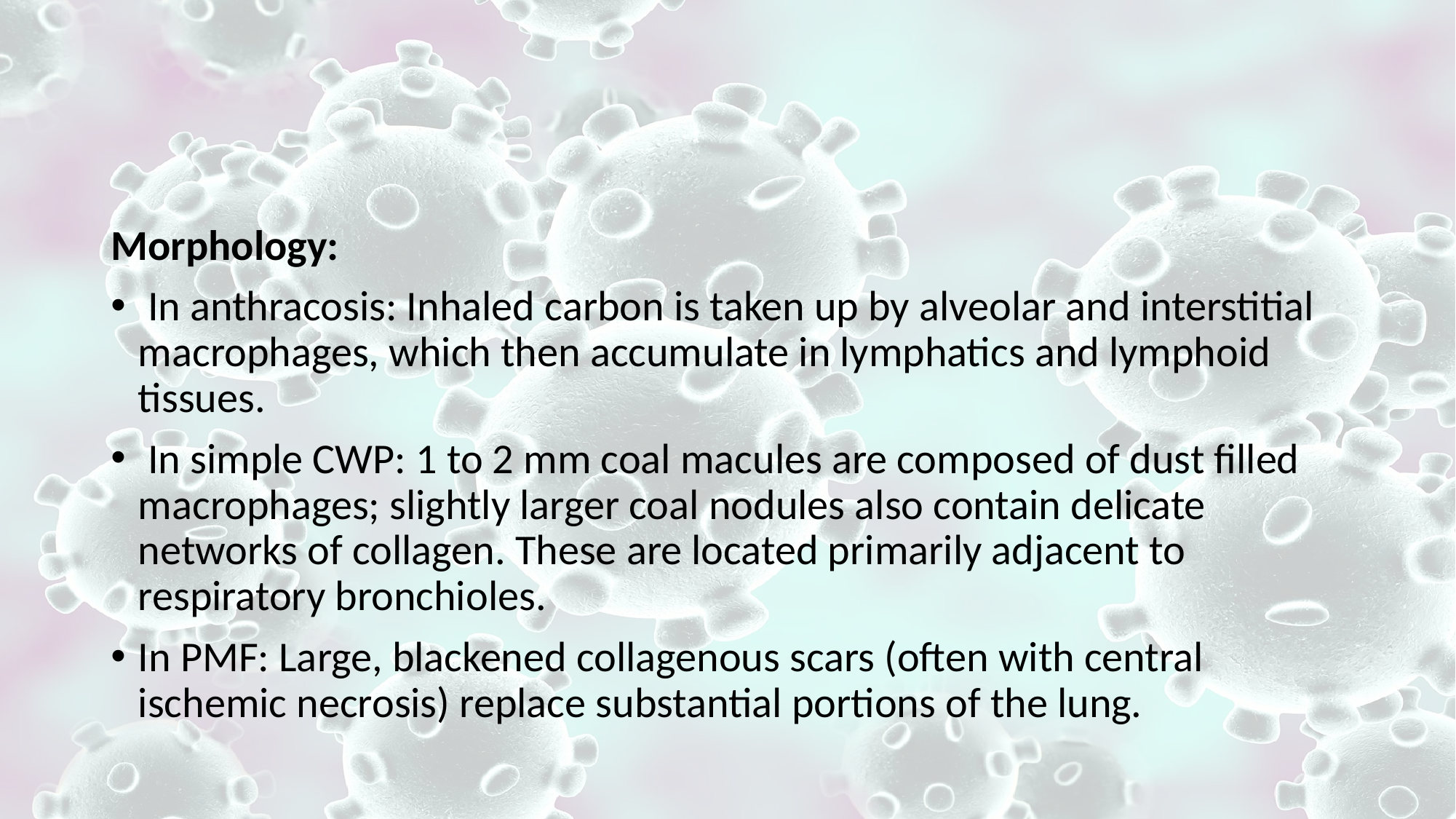

#
Morphology:
 In anthracosis: Inhaled carbon is taken up by alveolar and interstitial macrophages, which then accumulate in lymphatics and lymphoid tissues.
 In simple CWP: 1 to 2 mm coal macules are composed of dust filled macrophages; slightly larger coal nodules also contain delicate networks of collagen. These are located primarily adjacent to respiratory bronchioles.
In PMF: Large, blackened collagenous scars (often with central ischemic necrosis) replace substantial portions of the lung.